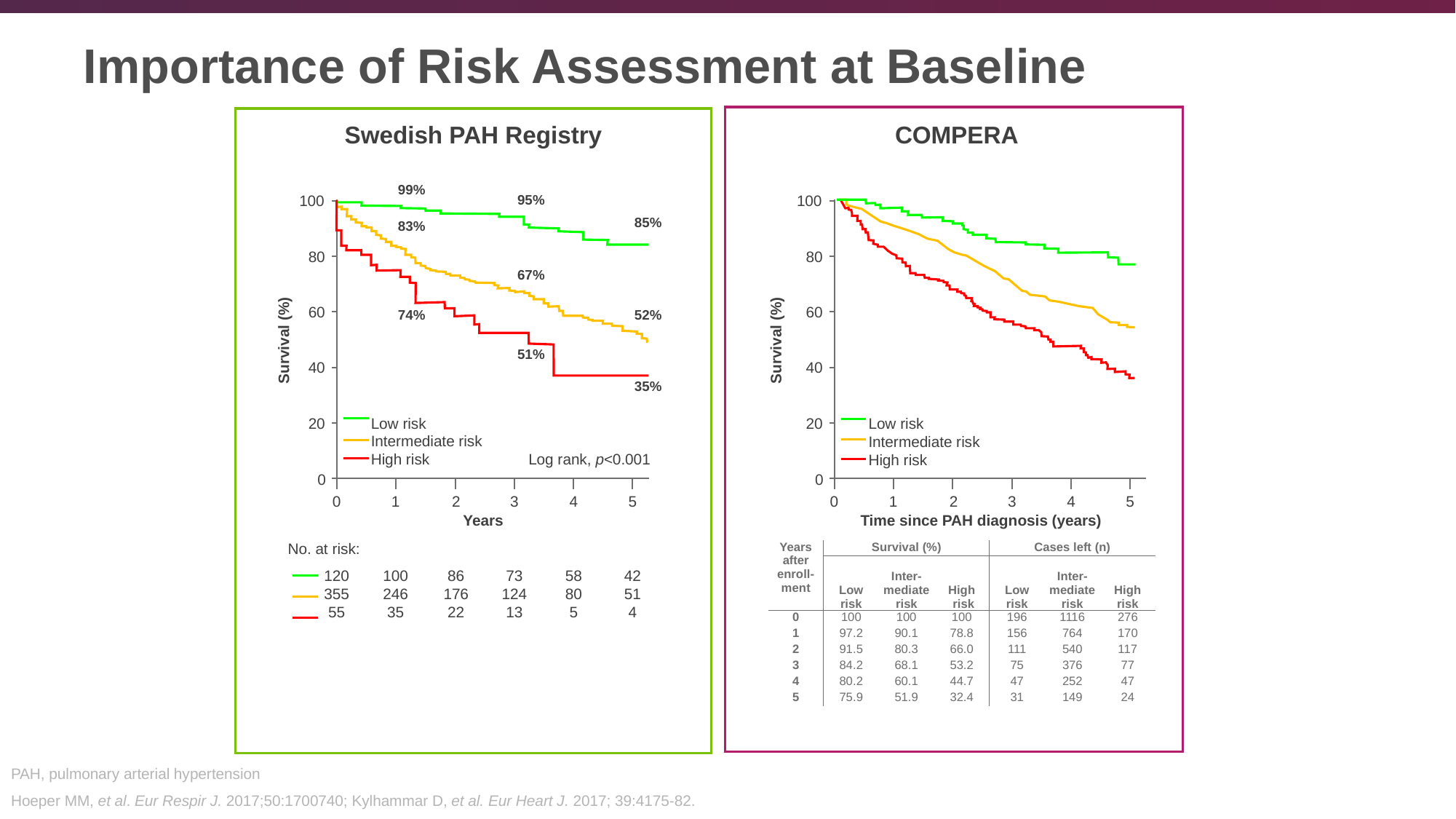

# Importance of Risk Assessment at Baseline

Swedish PAH Registry
COMPERA
99%
95%

85%
83%
67%
74%
52%
51%
35%
100
80
60
40
20
0
Survival (%)
Low risk
Intermediate risk
High risk
Log rank, p<0.001
0
1
2
3
4
5
Years
No. at risk:
120
355
55
100
246
35
86
176
22
73
124
13
58
80
5
42
51
4
100
80
60
40
20
0
Survival (%)
Low risk
Intermediate risk
High risk
0
1
2
3
4
5
Time since PAH diagnosis (years)

| Years after enroll-ment | Survival (%) |  |  | Cases left (n) |  |  |
| --- | --- | --- | --- | --- | --- | --- |
|  | Low risk | Inter-mediate risk | High risk | Low risk | Inter-mediate risk | High risk |
| 0 | 100 | 100 | 100 | 196 | 1116 | 276 |
| 1 | 97.2 | 90.1 | 78.8 | 156 | 764 | 170 |
| 2 | 91.5 | 80.3 | 66.0 | 111 | 540 | 117 |
| 3 | 84.2 | 68.1 | 53.2 | 75 | 376 | 77 |
| 4 | 80.2 | 60.1 | 44.7 | 47 | 252 | 47 |
| 5 | 75.9 | 51.9 | 32.4 | 31 | 149 | 24 |
PAH, pulmonary arterial hypertension
Hoeper MM, et al. Eur Respir J. 2017;50:1700740; Kylhammar D, et al. Eur Heart J. 2017; 39:4175-82.
Galiè N et al. Eur Respir J. 2015;46:903-75.